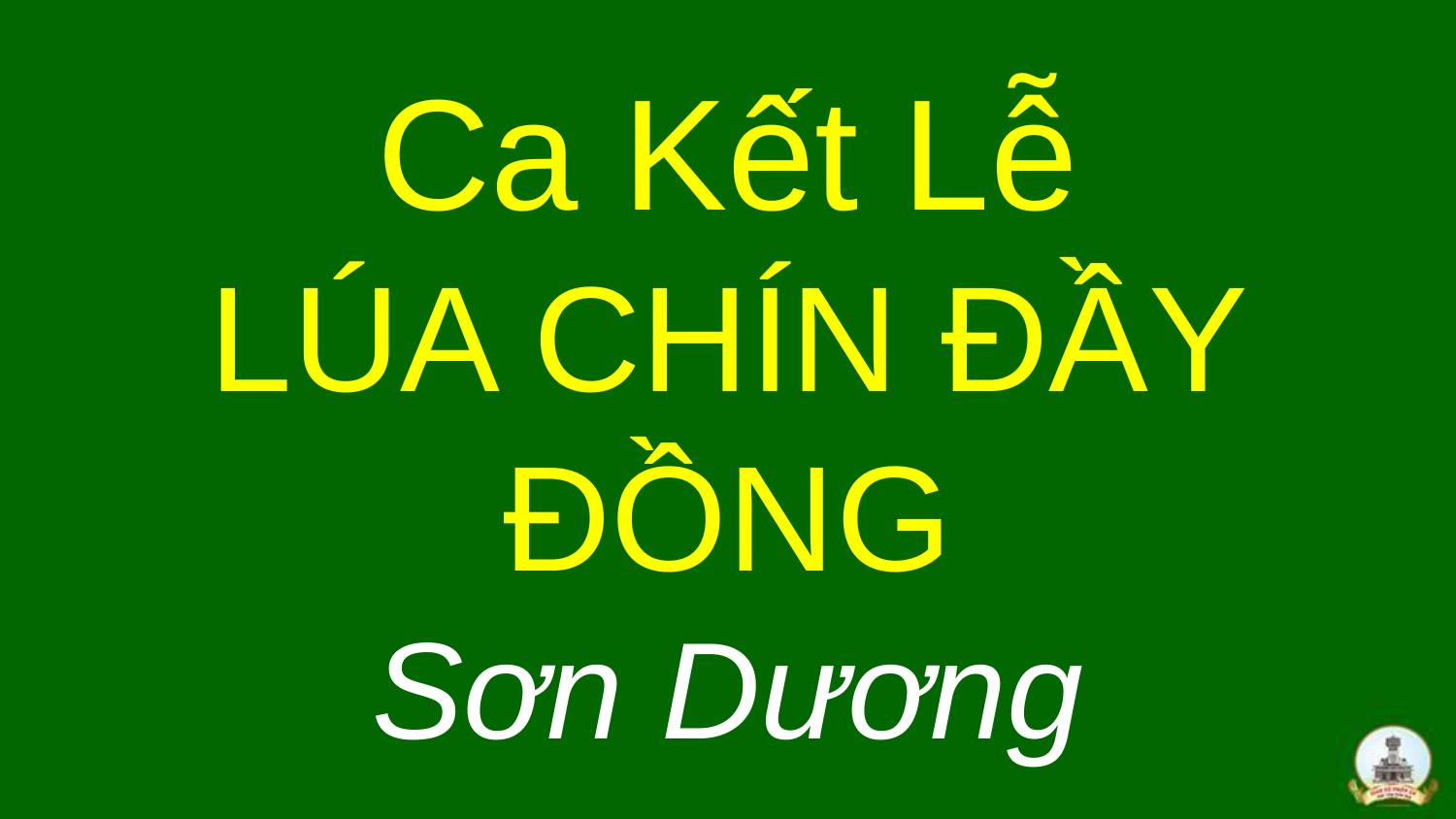

# Ca Kết Lễ LÚA CHÍN ĐẦY ĐỒNG Sơn Dương